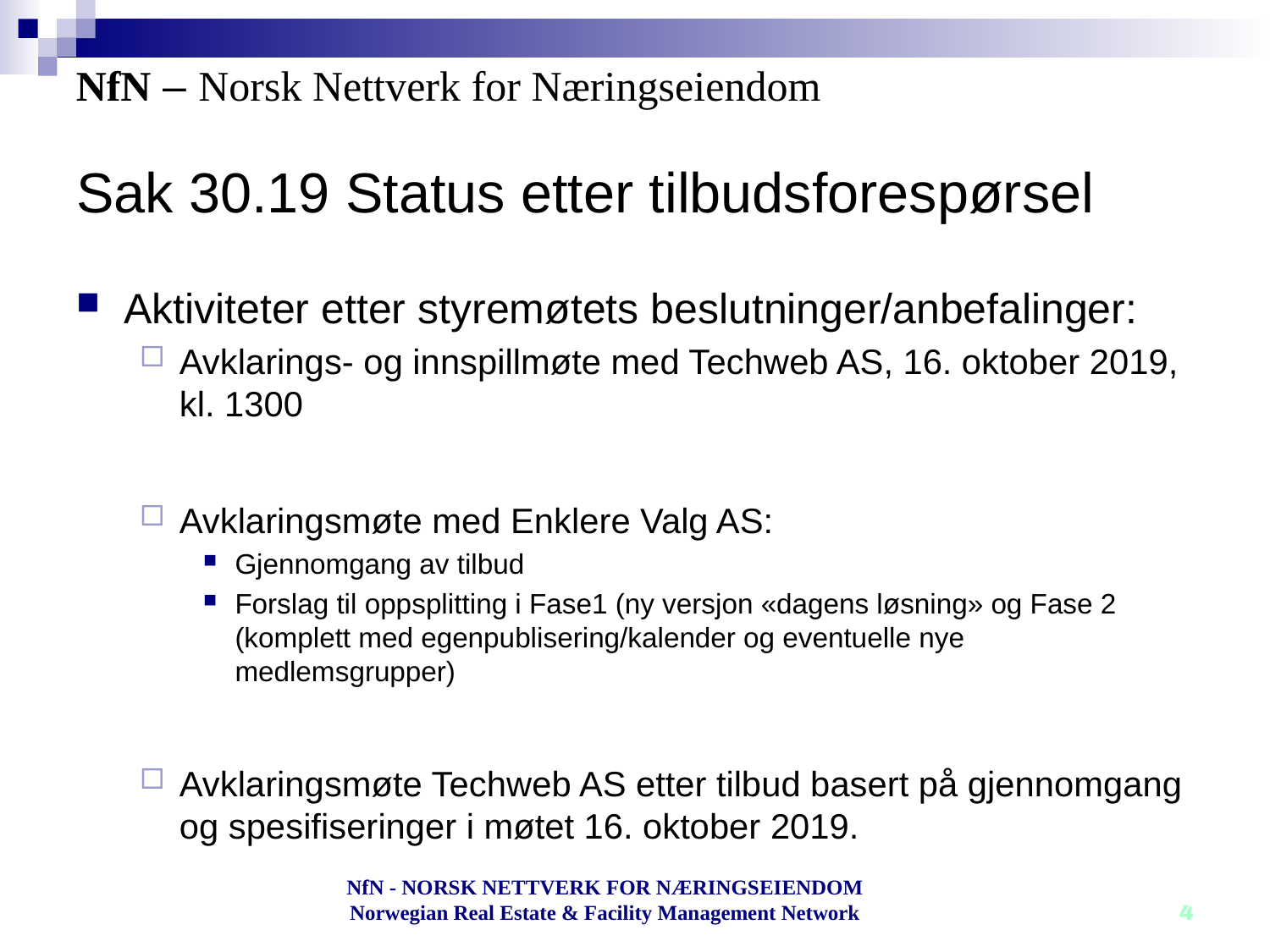

# Sak 30.19 Status etter tilbudsforespørsel
Aktiviteter etter styremøtets beslutninger/anbefalinger:
Avklarings- og innspillmøte med Techweb AS, 16. oktober 2019, kl. 1300

Avklaringsmøte med Enklere Valg AS:
Gjennomgang av tilbud
Forslag til oppsplitting i Fase1 (ny versjon «dagens løsning» og Fase 2  (komplett med egenpublisering/kalender og eventuelle nye medlemsgrupper)

Avklaringsmøte Techweb AS etter tilbud basert på gjennomgang og spesifiseringer i møtet 16. oktober 2019.
NfN - NORSK NETTVERK FOR NÆRINGSEIENDOM Norwegian Real Estate & Facility Management Network
4